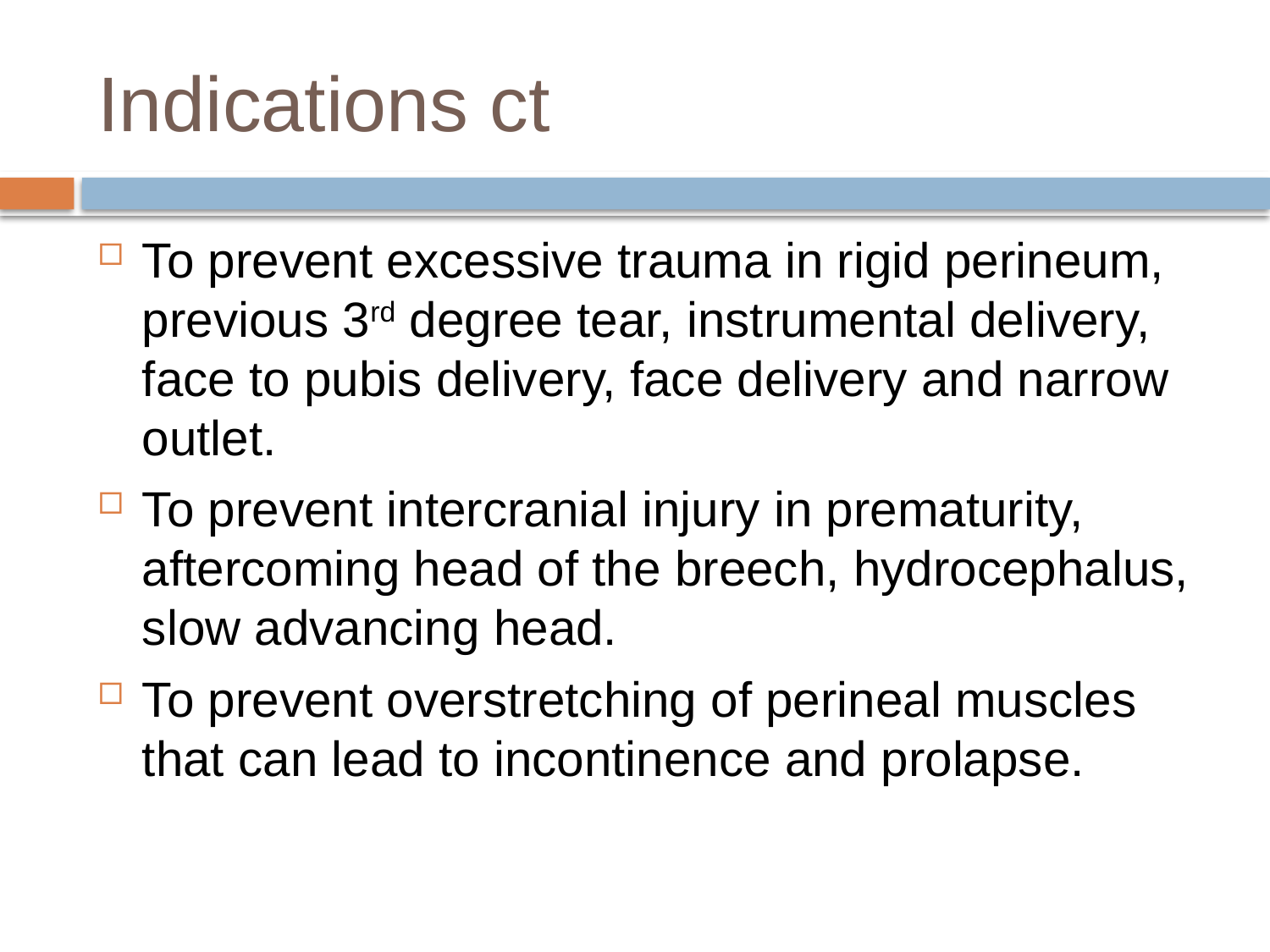

# Indications ct
To prevent excessive trauma in rigid perineum, previous 3rd degree tear, instrumental delivery, face to pubis delivery, face delivery and narrow outlet.
To prevent intercranial injury in prematurity, aftercoming head of the breech, hydrocephalus, slow advancing head.
To prevent overstretching of perineal muscles that can lead to incontinence and prolapse.